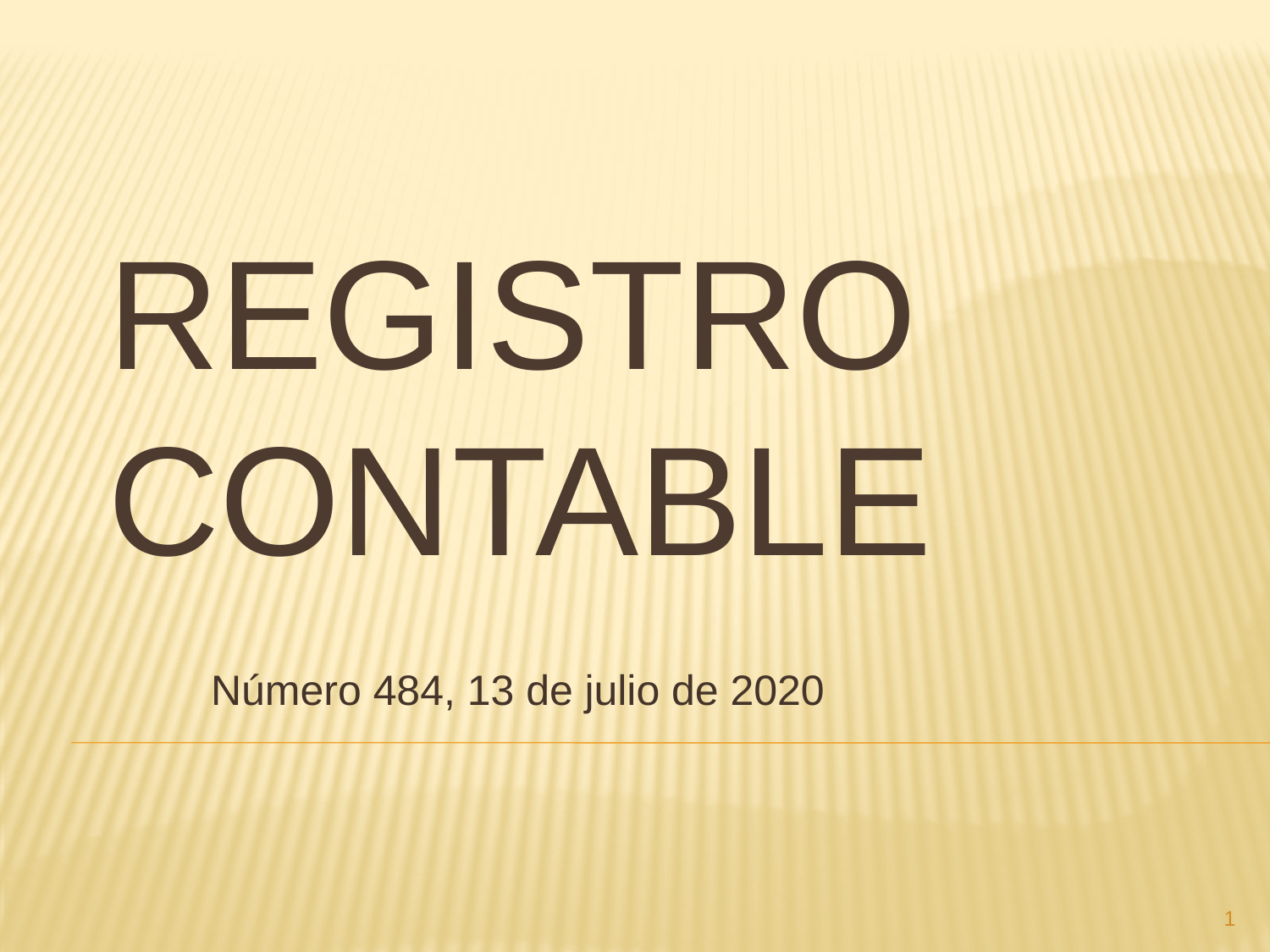

# Registro contable
Número 484, 13 de julio de 2020
1